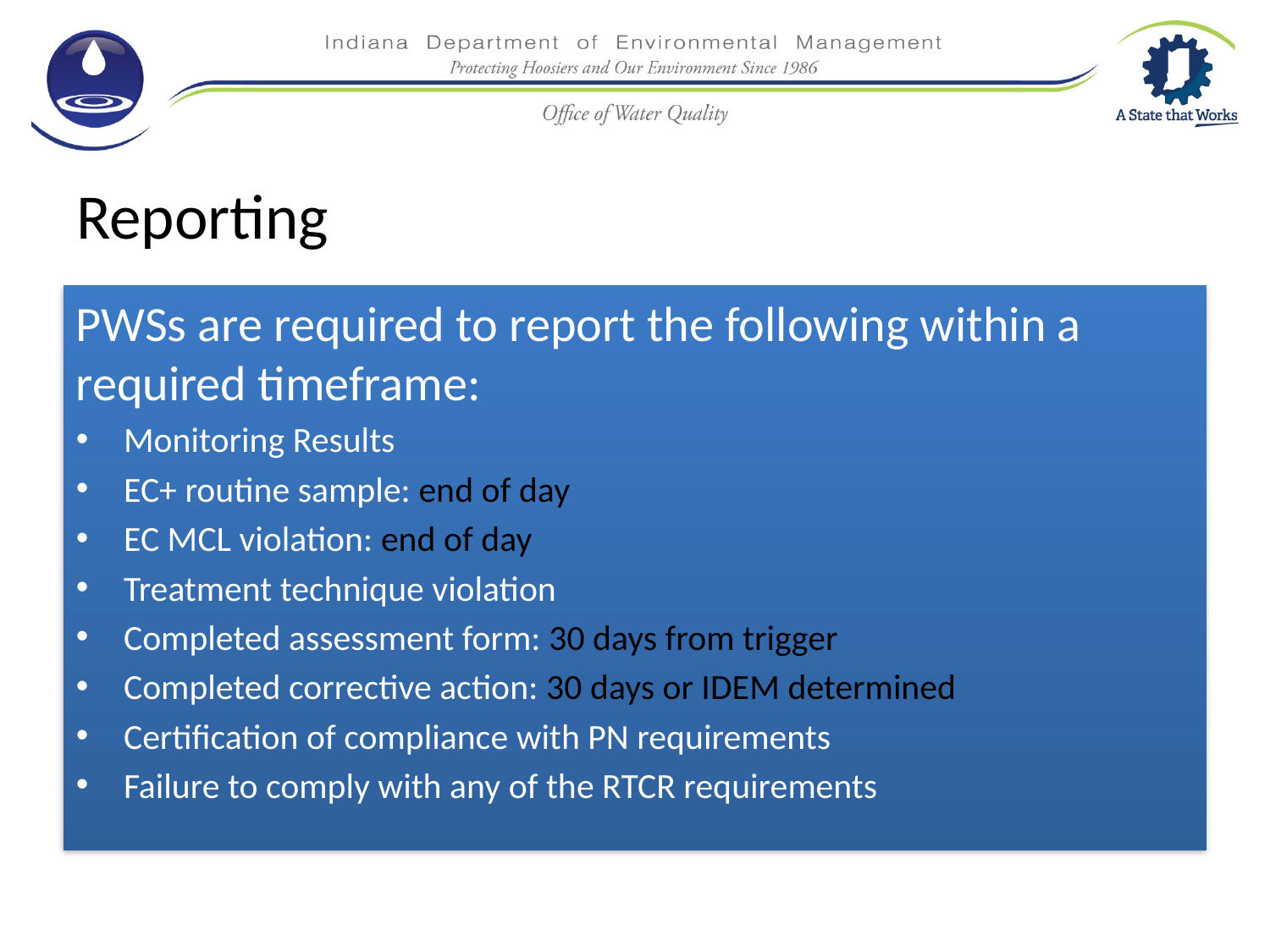

# Reporting
PWSs are required to report the following within a required timeframe:
Monitoring Results
EC+ routine sample: end of day
EC MCL violation: end of day
Treatment technique violation
Completed assessment form: 30 days from trigger
Completed corrective action: 30 days or IDEM determined
Certification of compliance with PN requirements
Failure to comply with any of the RTCR requirements